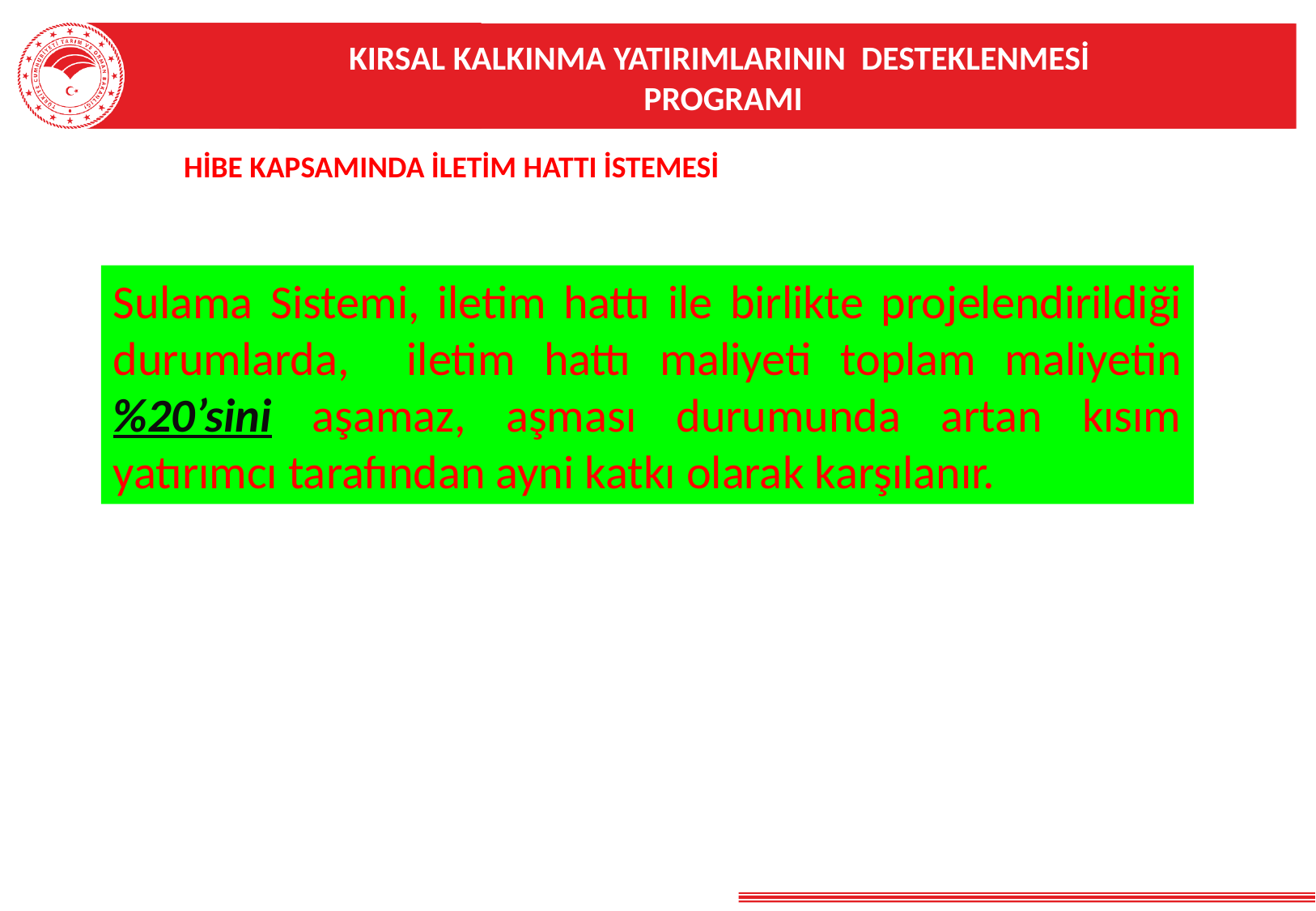

KIRSAL KALKINMA YATIRIMLARININ  DESTEKLENMESİ
PROGRAMI
HİBE KAPSAMINDA İLETİM HATTI İSTEMESİ
Sulama Sistemi, iletim hattı ile birlikte projelendirildiği durumlarda,  iletim hattı maliyeti toplam maliyetin %20’sini aşamaz, aşması durumunda artan kısım yatırımcı tarafından ayni katkı olarak karşılanır.